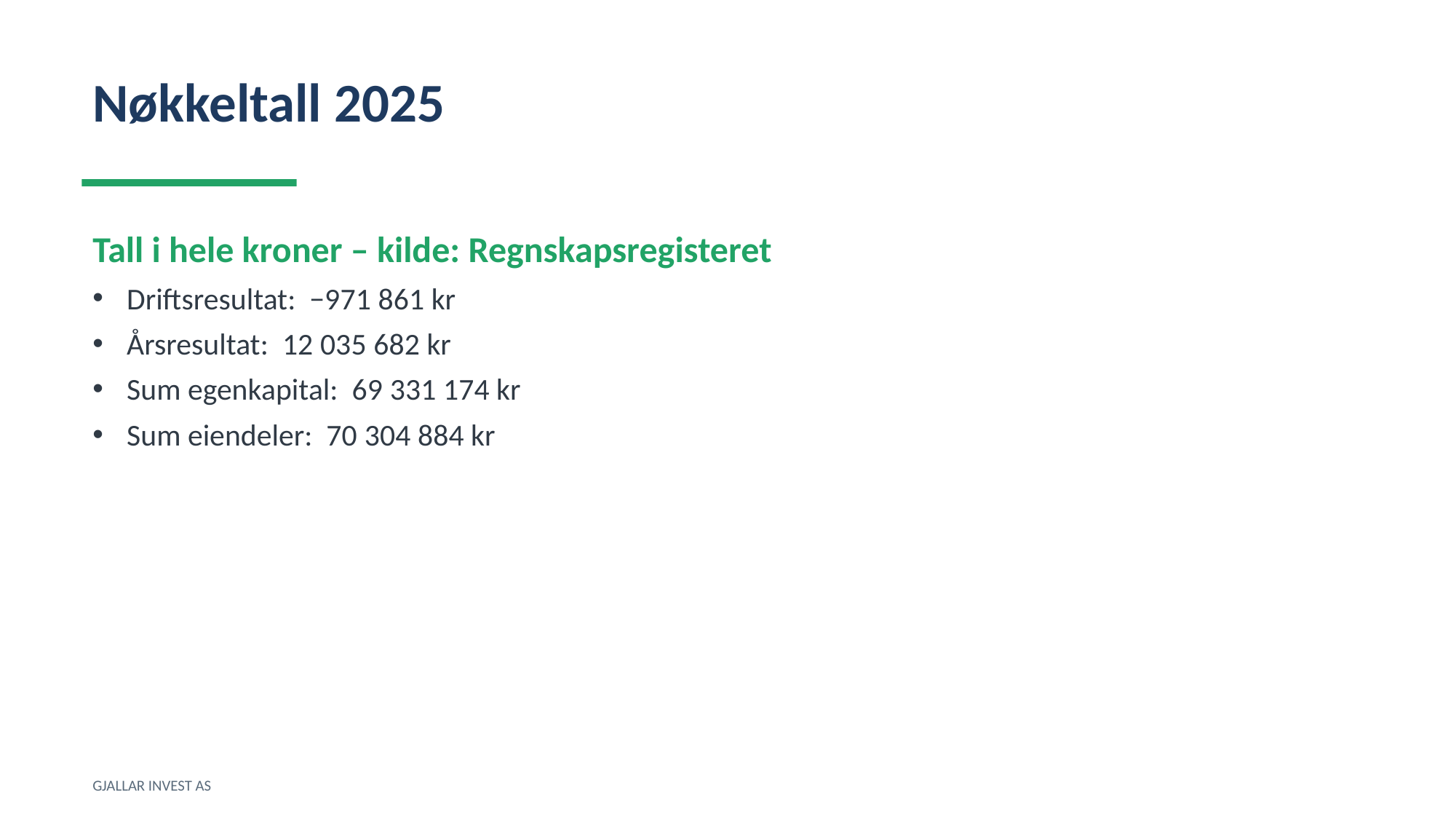

Nøkkeltall 2025

Tall i hele kroner – kilde: Regnskapsregisteret
Driftsresultat:  −971 861 kr
Årsresultat:  12 035 682 kr
Sum egenkapital:  69 331 174 kr
Sum eiendeler:  70 304 884 kr
GJALLAR INVEST AS